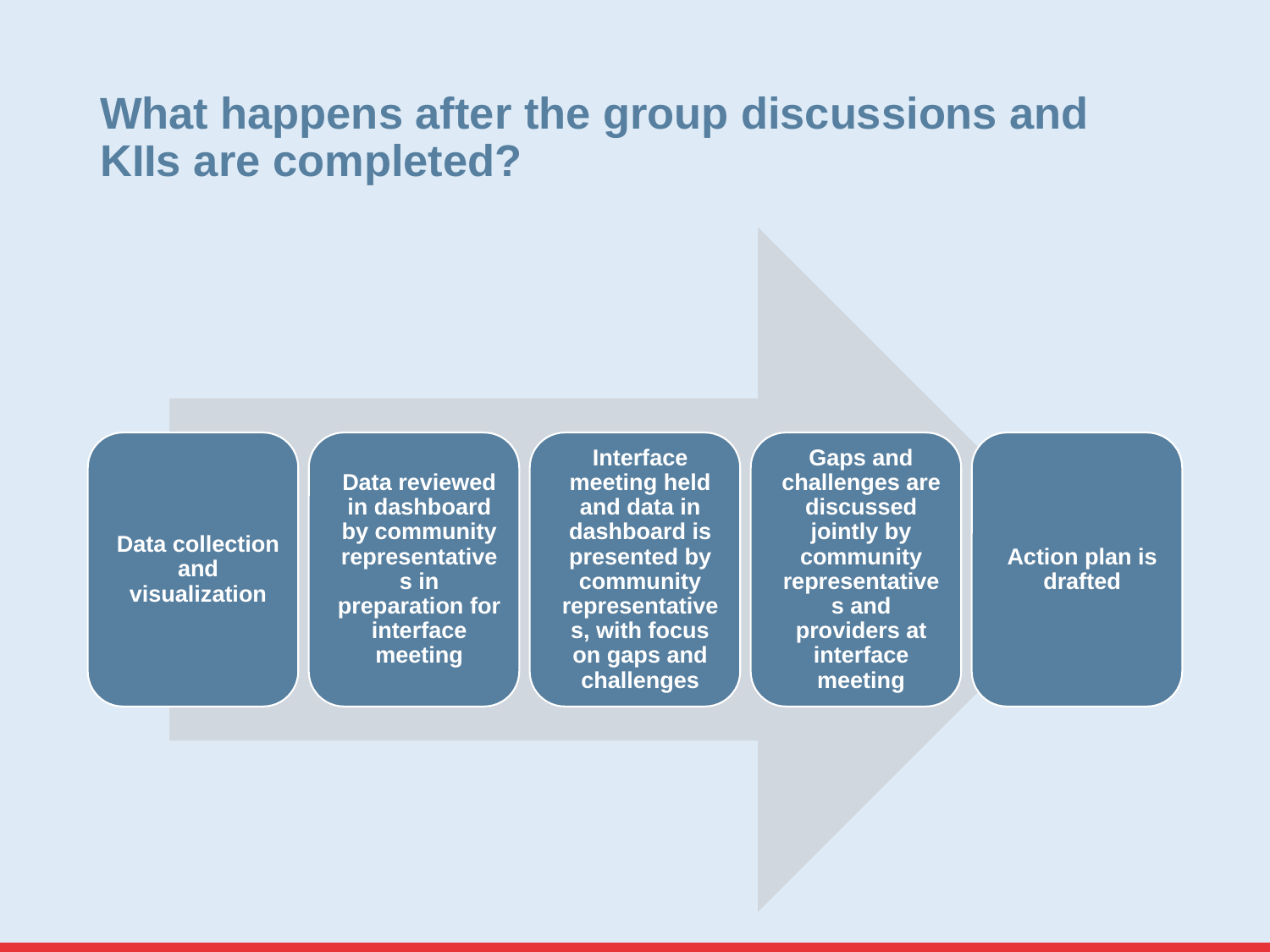

# What happens after the group discussions and KIIs are completed?
Data collection and visualization
Data reviewed in dashboard by community representatives in preparation for interface meeting
Interface meeting held and data in dashboard is presented by community representatives, with focus on gaps and challenges
Gaps and challenges are discussed jointly by community representatives and providers at interface meeting
Action plan is drafted